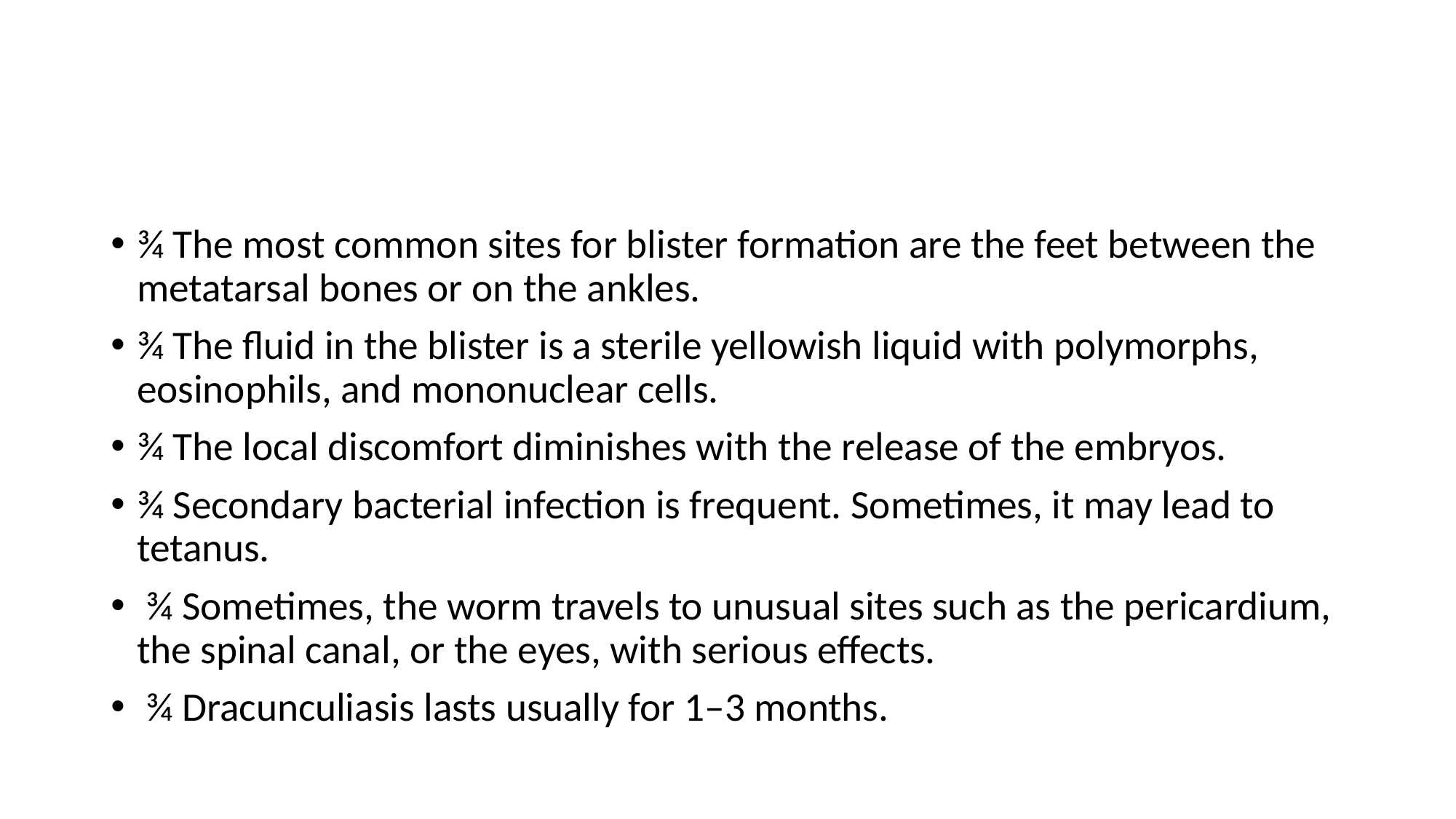

¾ The most common sites for blister formation are the feet between the metatarsal bones or on the ankles.
¾ The fluid in the blister is a sterile yellowish liquid with polymorphs, eosinophils, and mononuclear cells.
¾ The local discomfort diminishes with the release of the embryos.
¾ Secondary bacterial infection is frequent. Sometimes, it may lead to tetanus.
 ¾ Sometimes, the worm travels to unusual sites such as the pericardium, the spinal canal, or the eyes, with serious effects.
 ¾ Dracunculiasis lasts usually for 1–3 months.